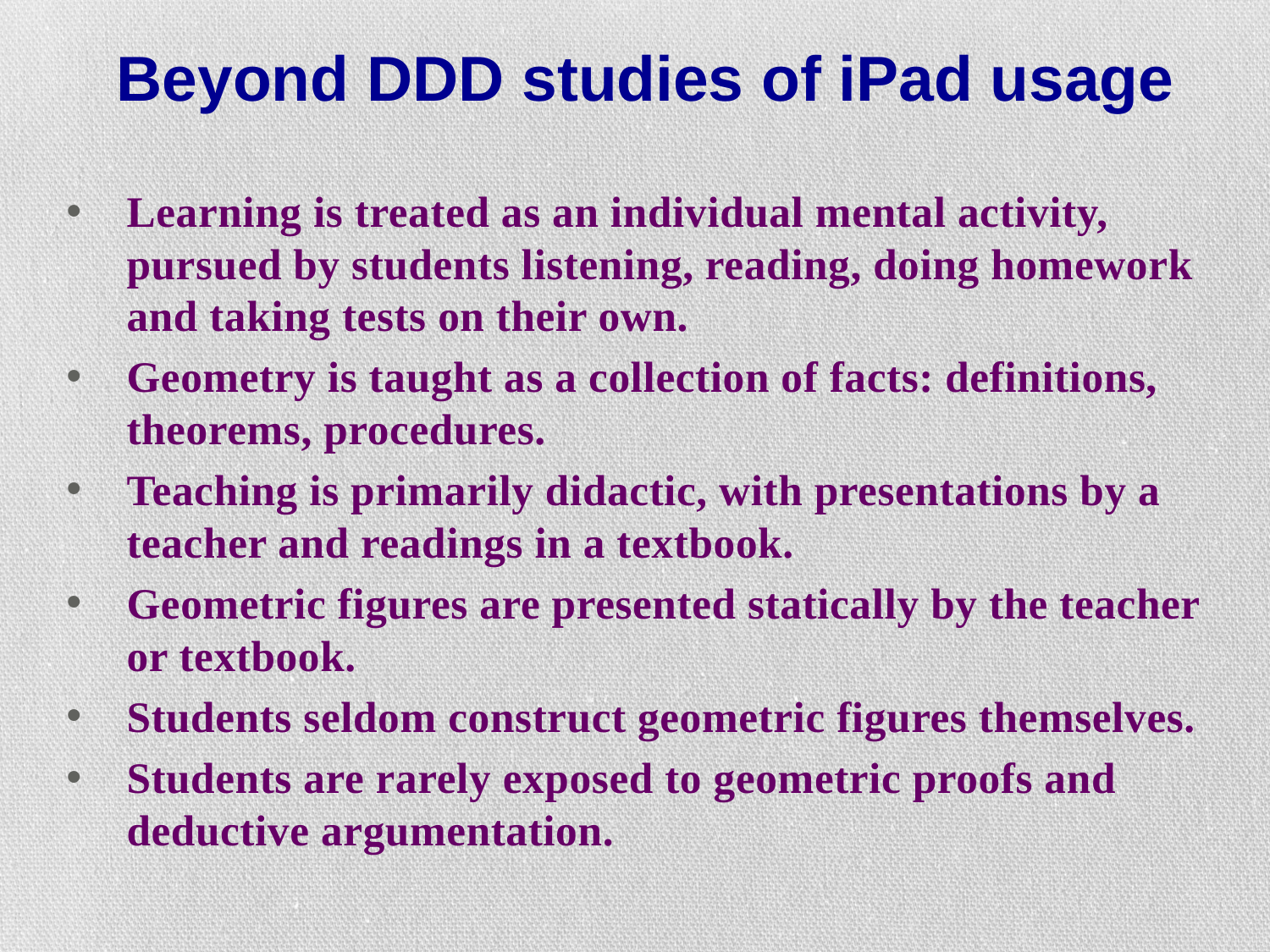

Beyond DDD studies of iPad usage
Learning is treated as an individual mental activity, pursued by students listening, reading, doing homework and taking tests on their own.
Geometry is taught as a collection of facts: definitions, theorems, procedures.
Teaching is primarily didactic, with presentations by a teacher and readings in a textbook.
Geometric figures are presented statically by the teacher or textbook.
Students seldom construct geometric figures themselves.
Students are rarely exposed to geometric proofs and deductive argumentation.